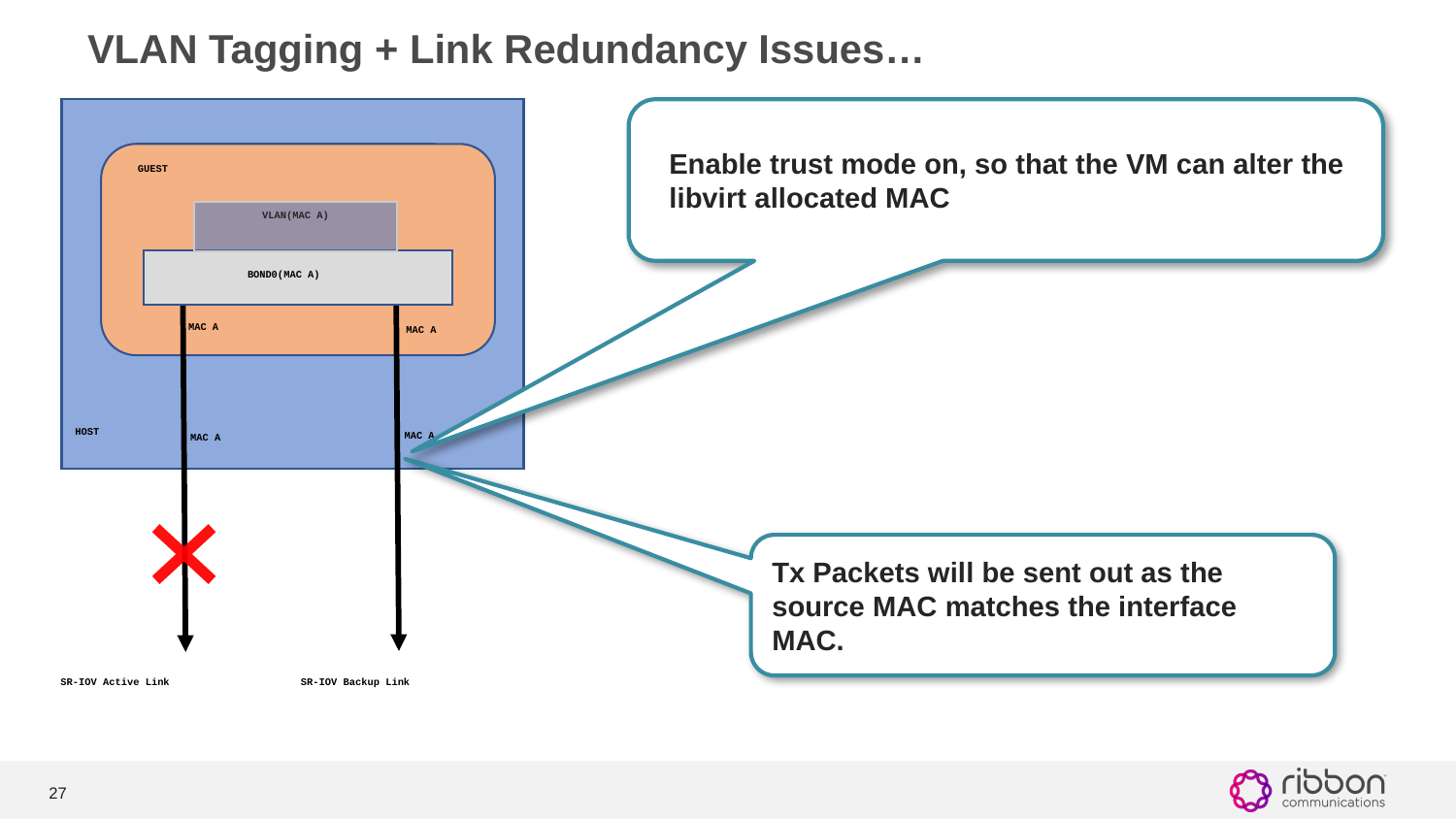

# VLAN Tagging + Link Redundancy Issues…

Enable trust mode on, so that the VM can alter the
libvirt allocated MAC

GUEST
VLAN(MAC A)

MAC A
MAC A
HOST
MAC A
MAC A
SR-IOV Active Link
SR-IOV Backup Link
BOND0(MAC A)

Tx Packets will be sent out as the source MAC matches the interface MAC.